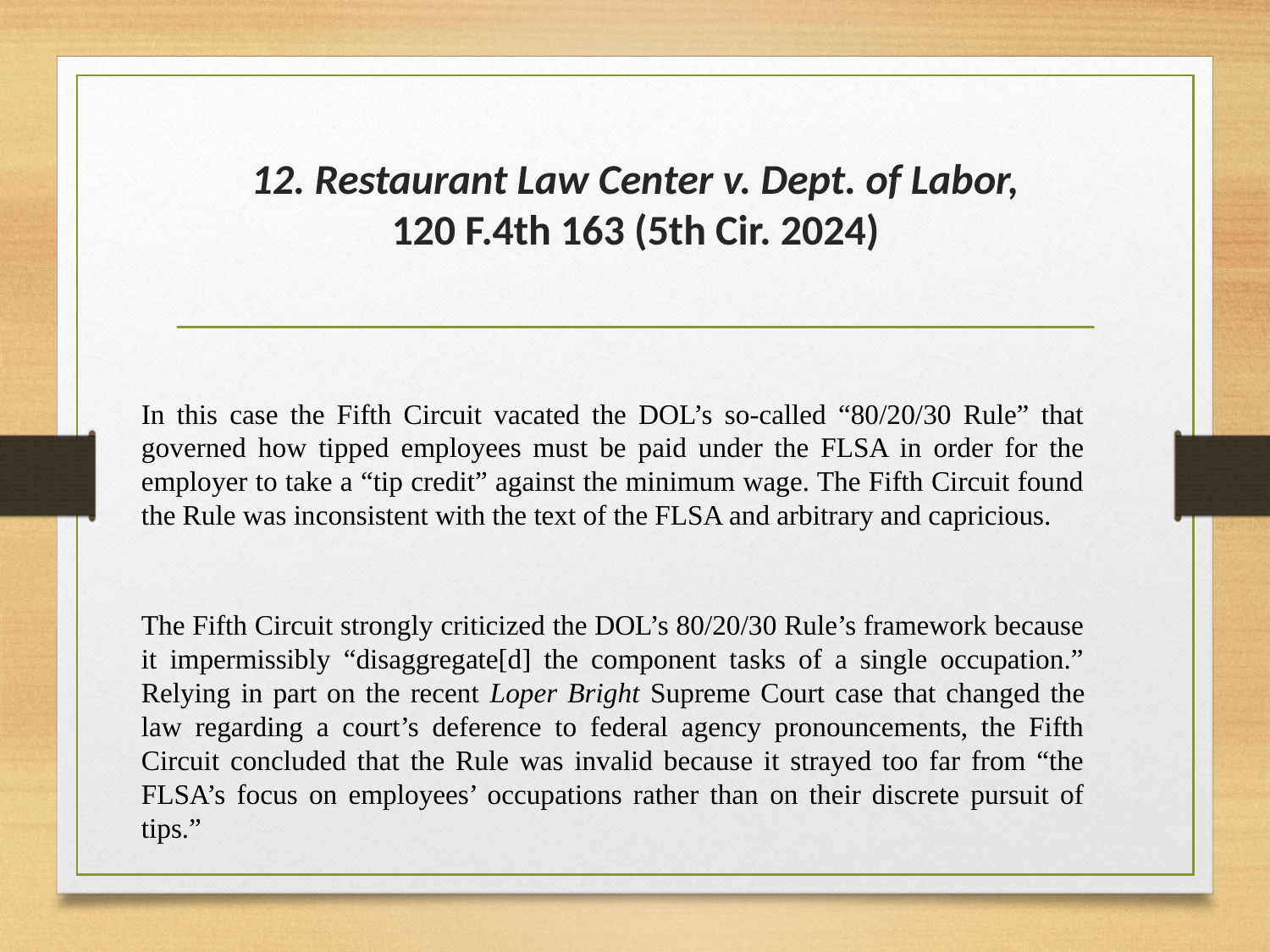

# 12. Restaurant Law Center v. Dept. of Labor, 120 F.4th 163 (5th Cir. 2024)

In this case the Fifth Circuit vacated the DOL’s so-called “80/20/30 Rule” that governed how tipped employees must be paid under the FLSA in order for the employer to take a “tip credit” against the minimum wage. The Fifth Circuit found the Rule was inconsistent with the text of the FLSA and arbitrary and capricious.

The Fifth Circuit strongly criticized the DOL’s 80/20/30 Rule’s framework because it impermissibly “disaggregate[d] the component tasks of a single occupation.” Relying in part on the recent Loper Bright Supreme Court case that changed the law regarding a court’s deference to federal agency pronouncements, the Fifth Circuit concluded that the Rule was invalid because it strayed too far from “the FLSA’s focus on employees’ occupations rather than on their discrete pursuit of tips.”